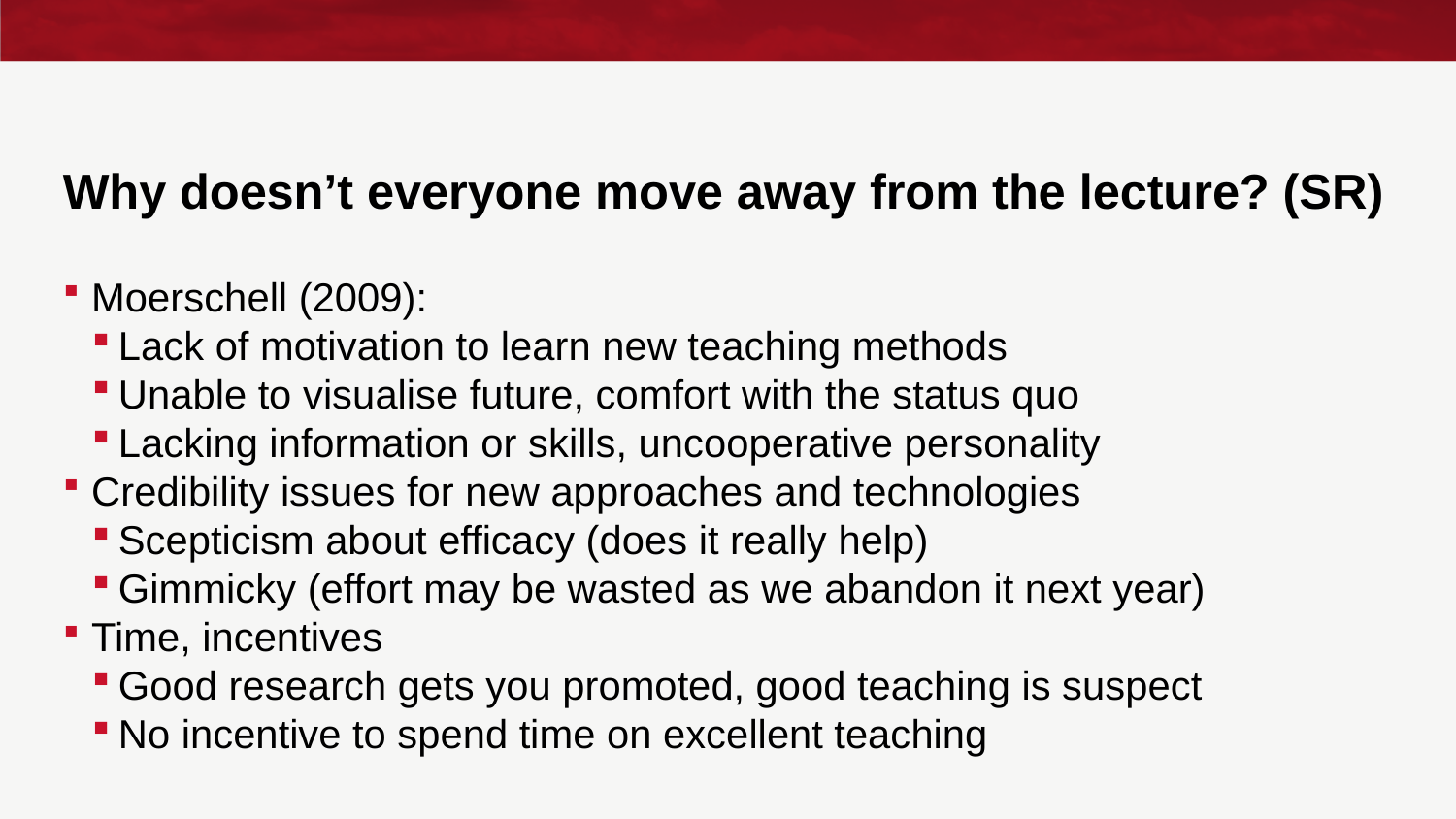

# Why doesn’t everyone move away from the lecture? (SR)
Moerschell (2009):
Lack of motivation to learn new teaching methods
Unable to visualise future, comfort with the status quo
Lacking information or skills, uncooperative personality
Credibility issues for new approaches and technologies
Scepticism about efficacy (does it really help)
Gimmicky (effort may be wasted as we abandon it next year)
Time, incentives
Good research gets you promoted, good teaching is suspect
No incentive to spend time on excellent teaching